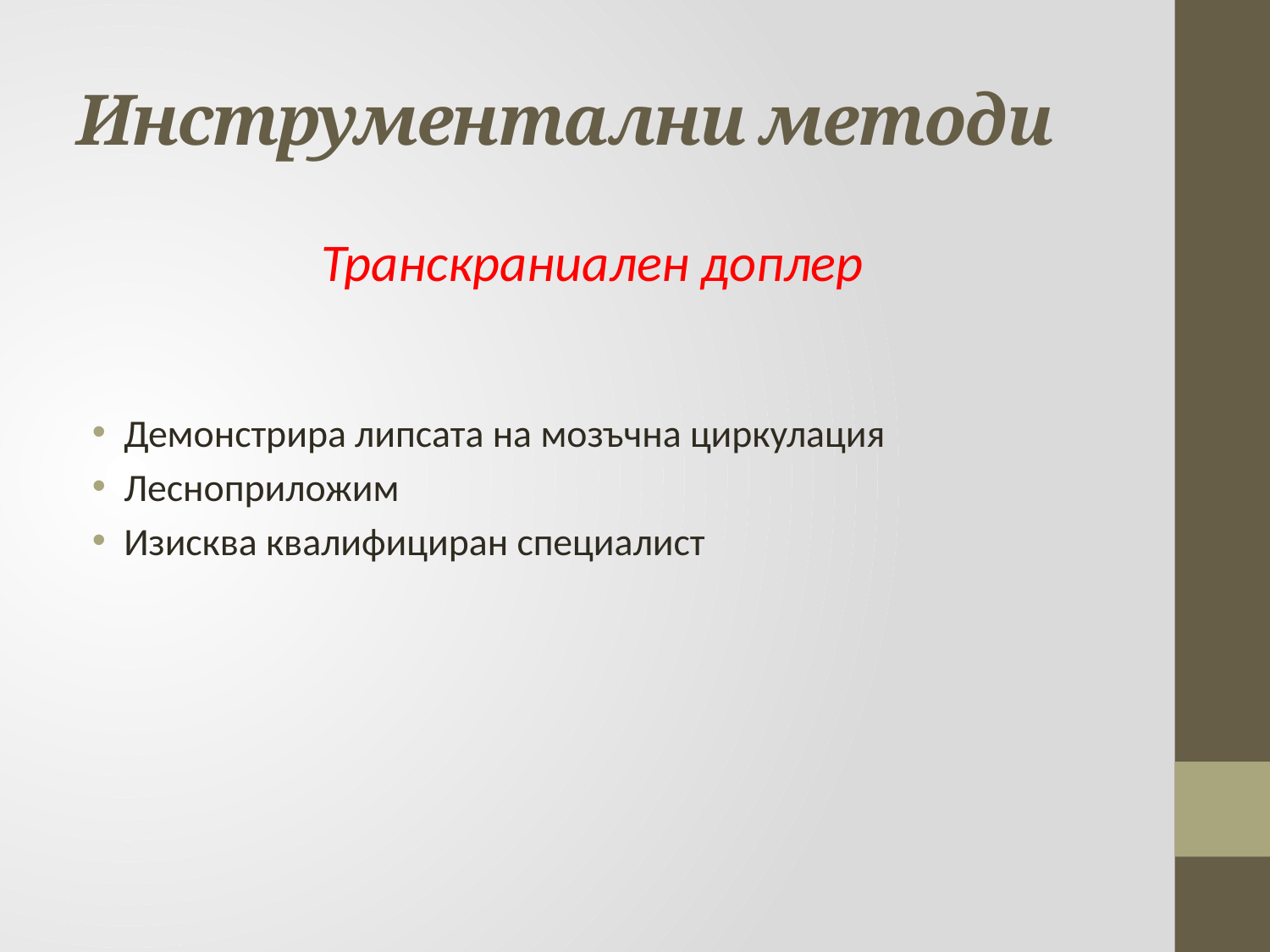

# Инструментални методи
Транскраниален доплер

Демонстрира липсата на мозъчна циркулация
Лесноприложим
Изисква квалифициран специалист